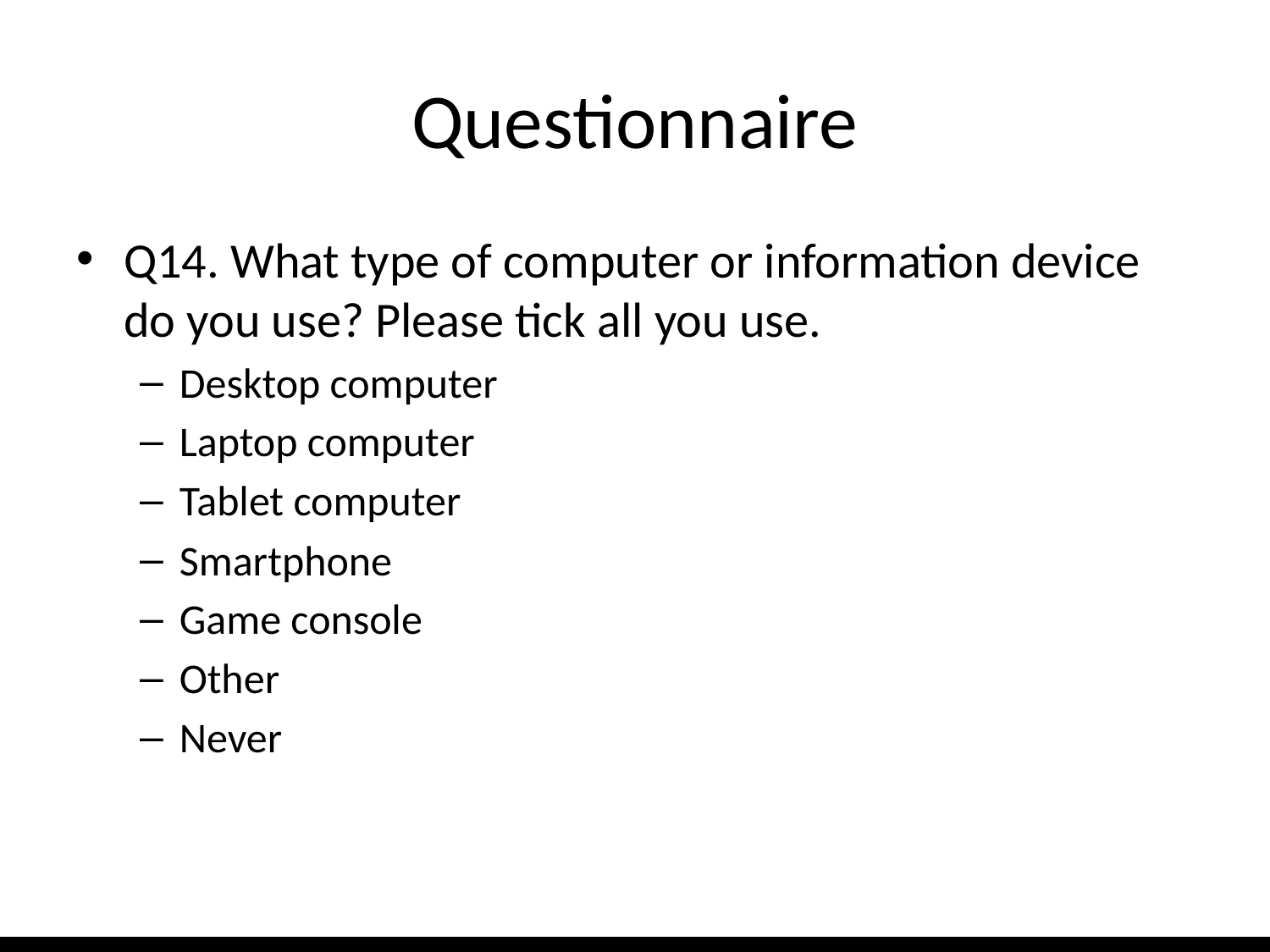

# Questionnaire
Q14. What type of computer or information device do you use? Please tick all you use.
Desktop computer
Laptop computer
Tablet computer
Smartphone
Game console
Other
Never